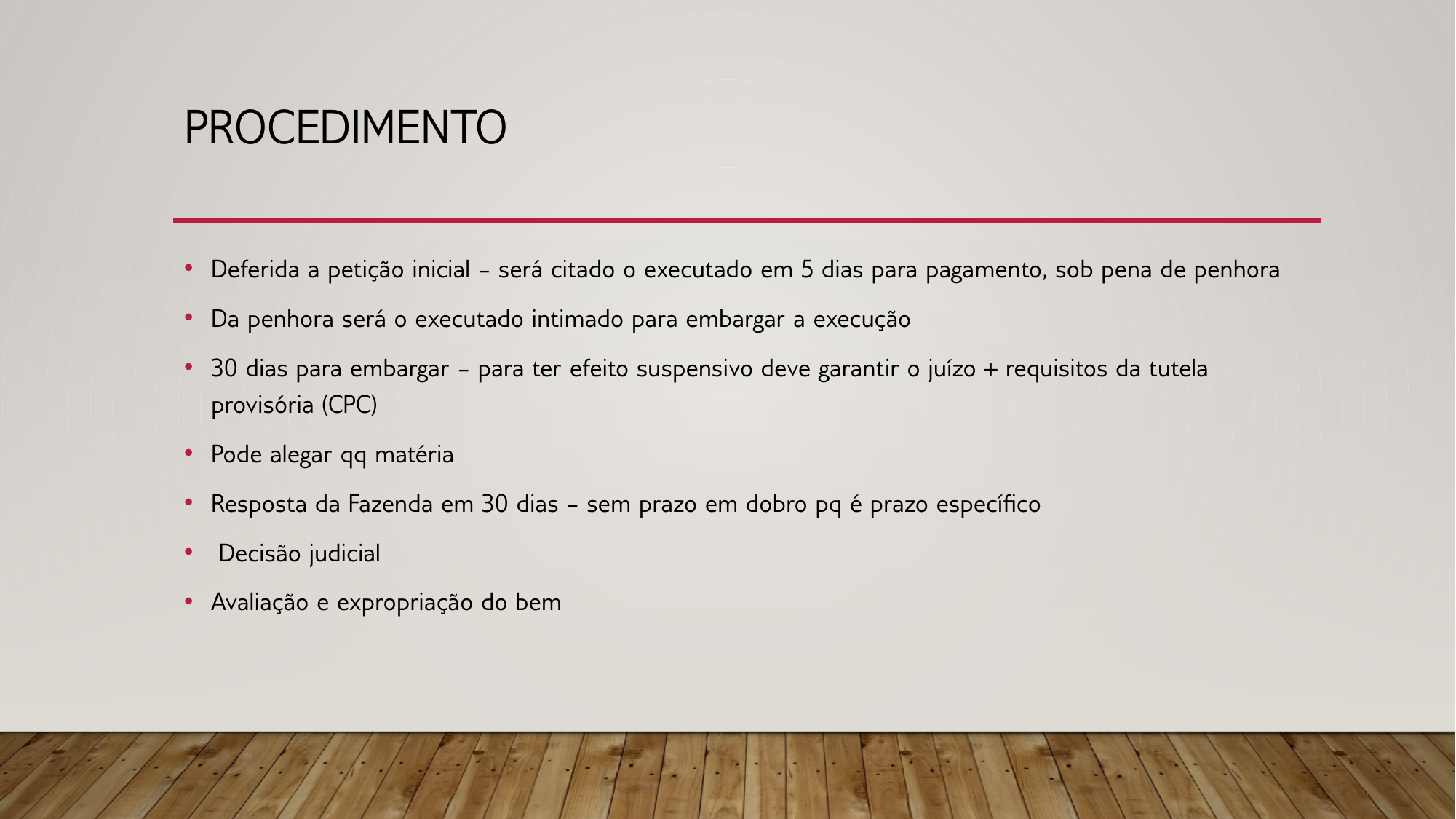

# Procedimento
Deferida a petição inicial – será citado o executado em 5 dias para pagamento, sob pena de penhora
Da penhora será o executado intimado para embargar a execução
30 dias para embargar – para ter efeito suspensivo deve garantir o juízo + requisitos da tutela provisória (CPC)
Pode alegar qq matéria
Resposta da Fazenda em 30 dias – sem prazo em dobro pq é prazo específico
 Decisão judicial
Avaliação e expropriação do bem